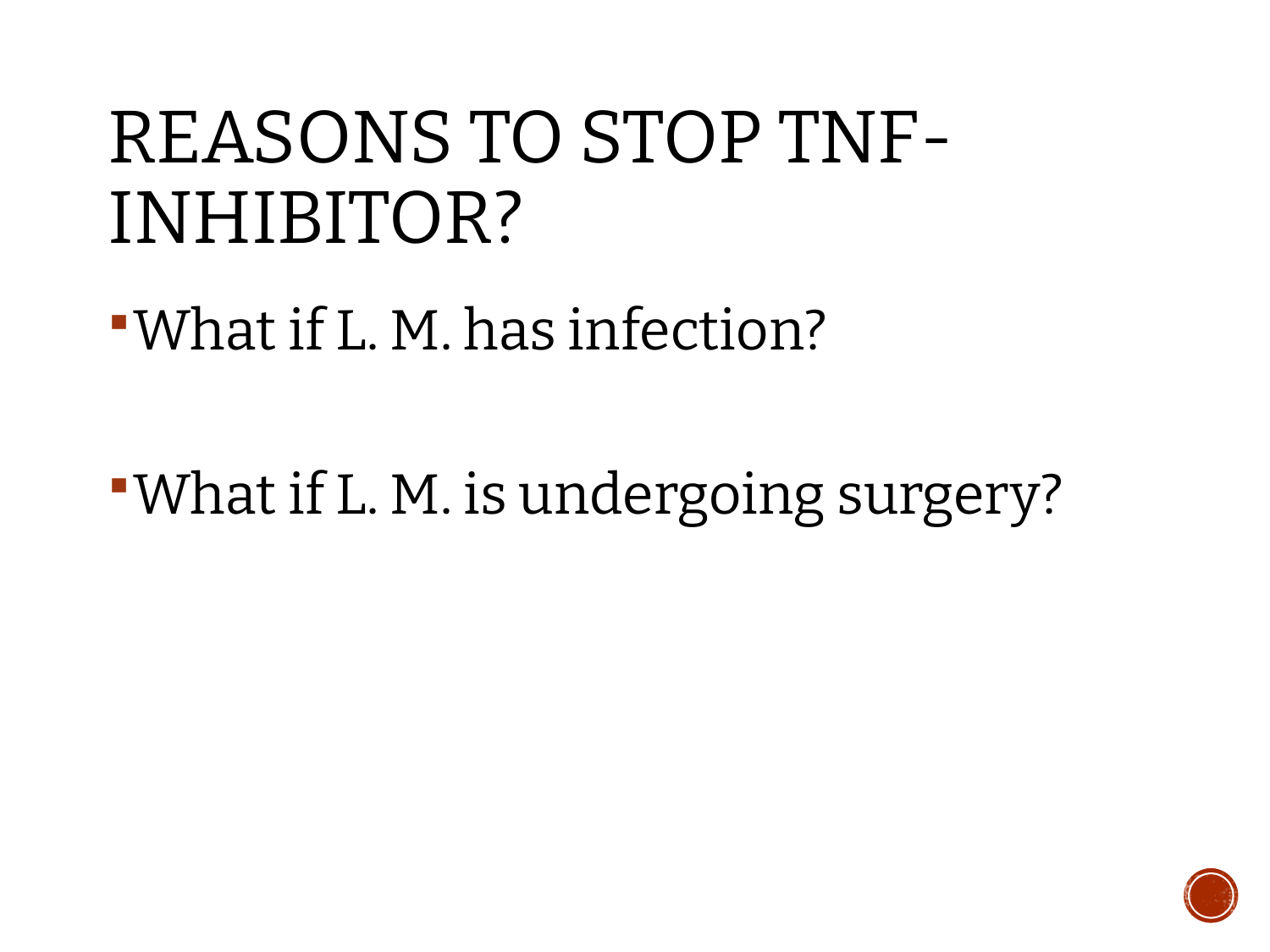

# REASONS TO STOP tnf-INHIBITOR?
What if L. M. has infection?

What if L. M. is undergoing surgery?